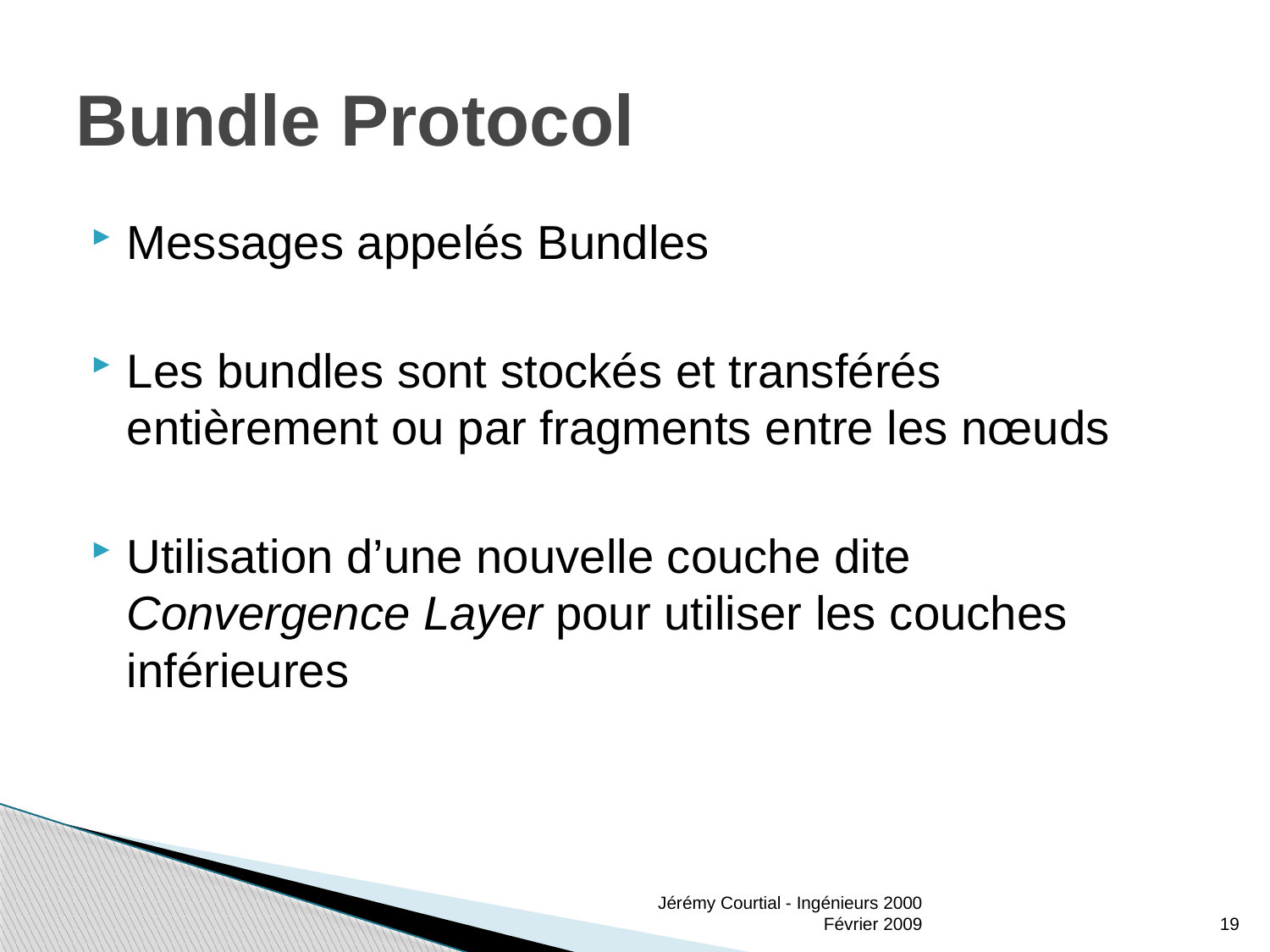

# Bundle Protocol
Messages appelés Bundles

Les bundles sont stockés et transférés entièrement ou par fragments entre les nœuds

Utilisation d’une nouvelle couche dite Convergence Layer pour utiliser les couches inférieures

Jérémy Courtial - Ingénieurs 2000 Février 2009
19